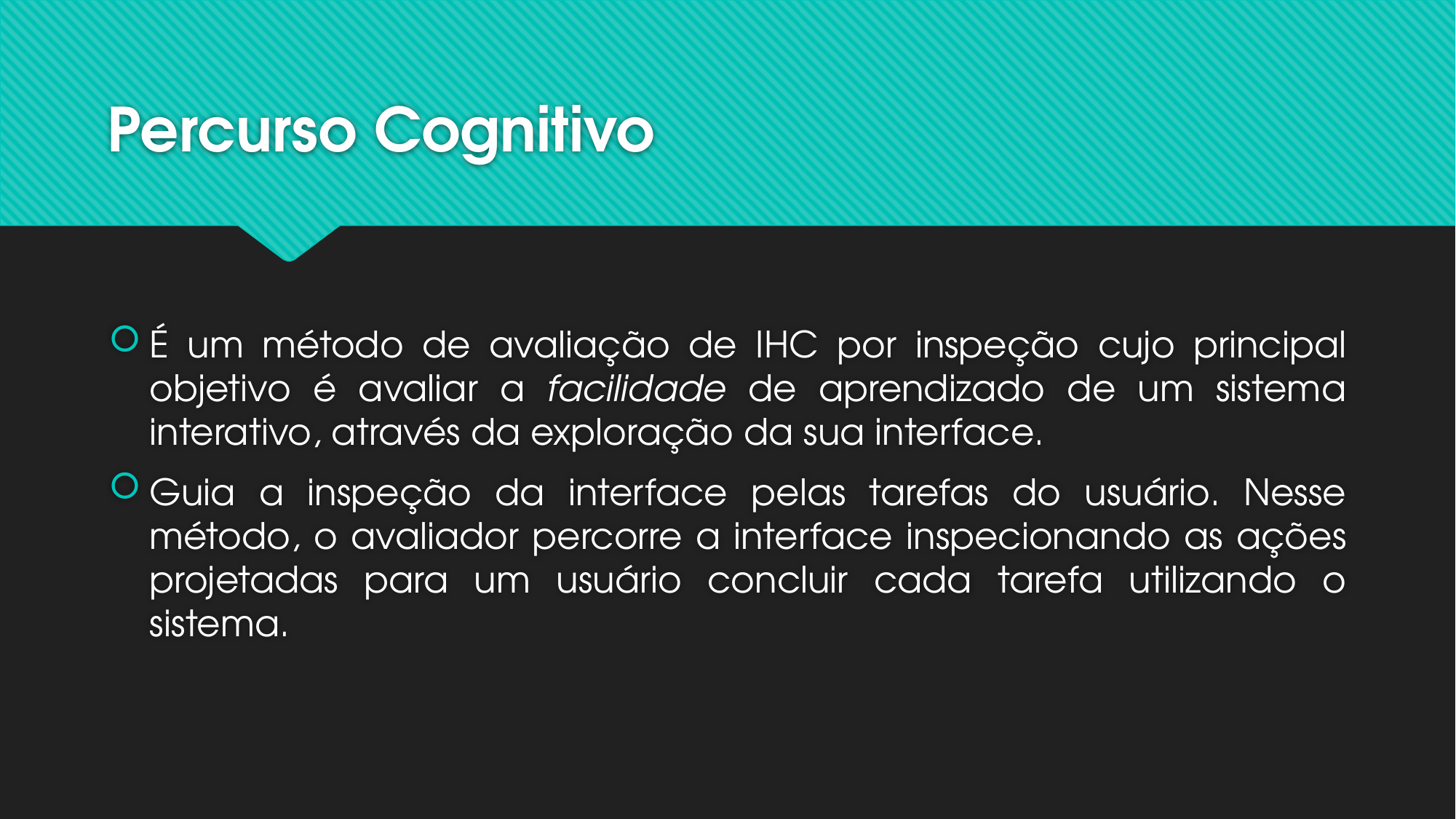

# Percurso Cognitivo
É um método de avaliação de IHC por inspeção cujo principal objetivo é avaliar a facilidade de aprendizado de um sistema interativo, através da exploração da sua interface.
Guia a inspeção da interface pelas tarefas do usuário. Nesse método, o avaliador percorre a interface inspecionando as ações projetadas para um usuário concluir cada tarefa utilizando o sistema.